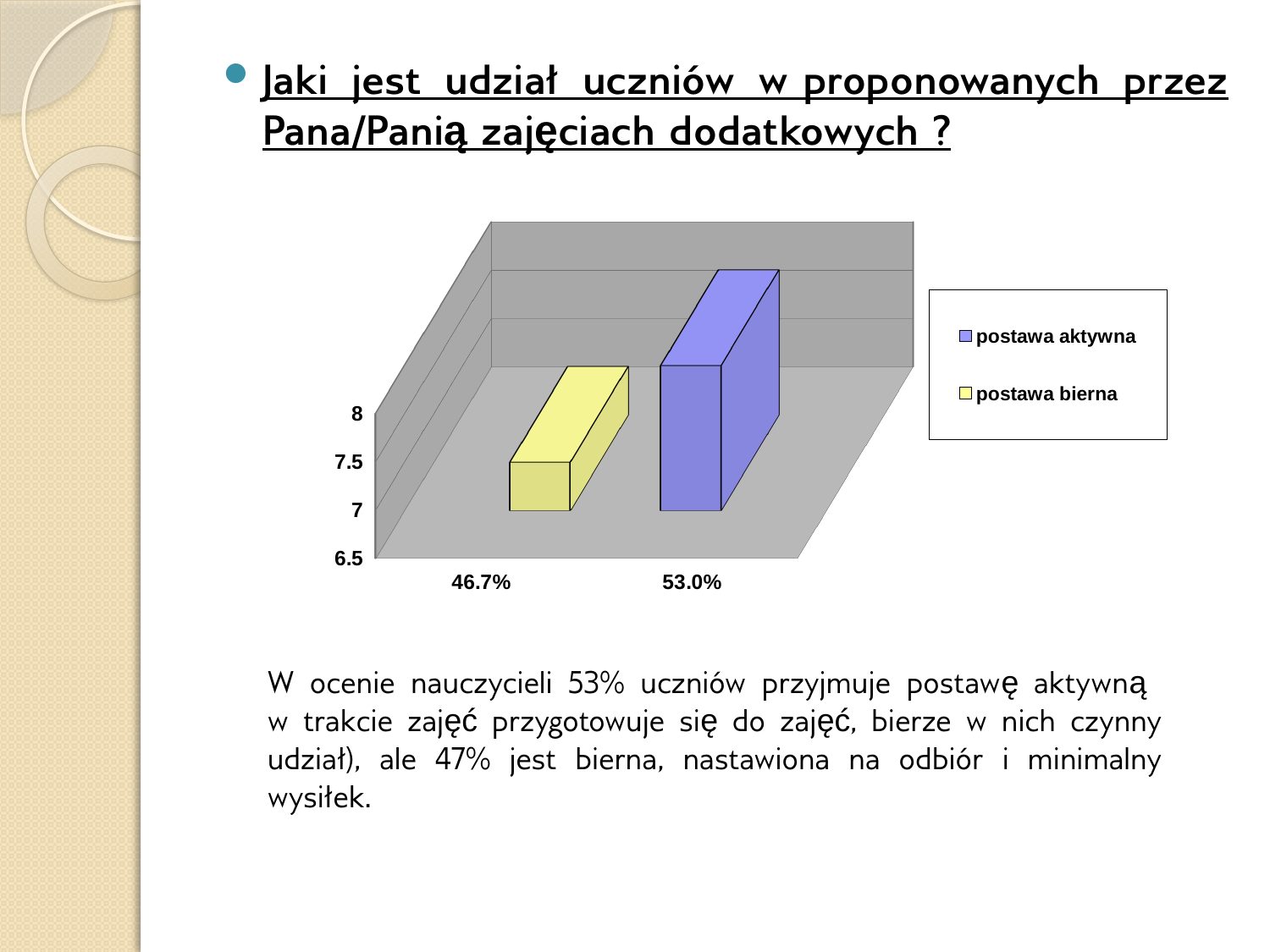

Jaki jest udział uczniów w proponowanych przez Pana/Panią zajęciach dodatkowych ?

[unsupported chart]

W ocenie nauczycieli 53% uczniów przyjmuje postawę aktywną
w trakcie zajęć przygotowuje się do zajęć, bierze w nich czynny udział), ale 47% jest bierna, nastawiona na odbiór i minimalny wysiłek.